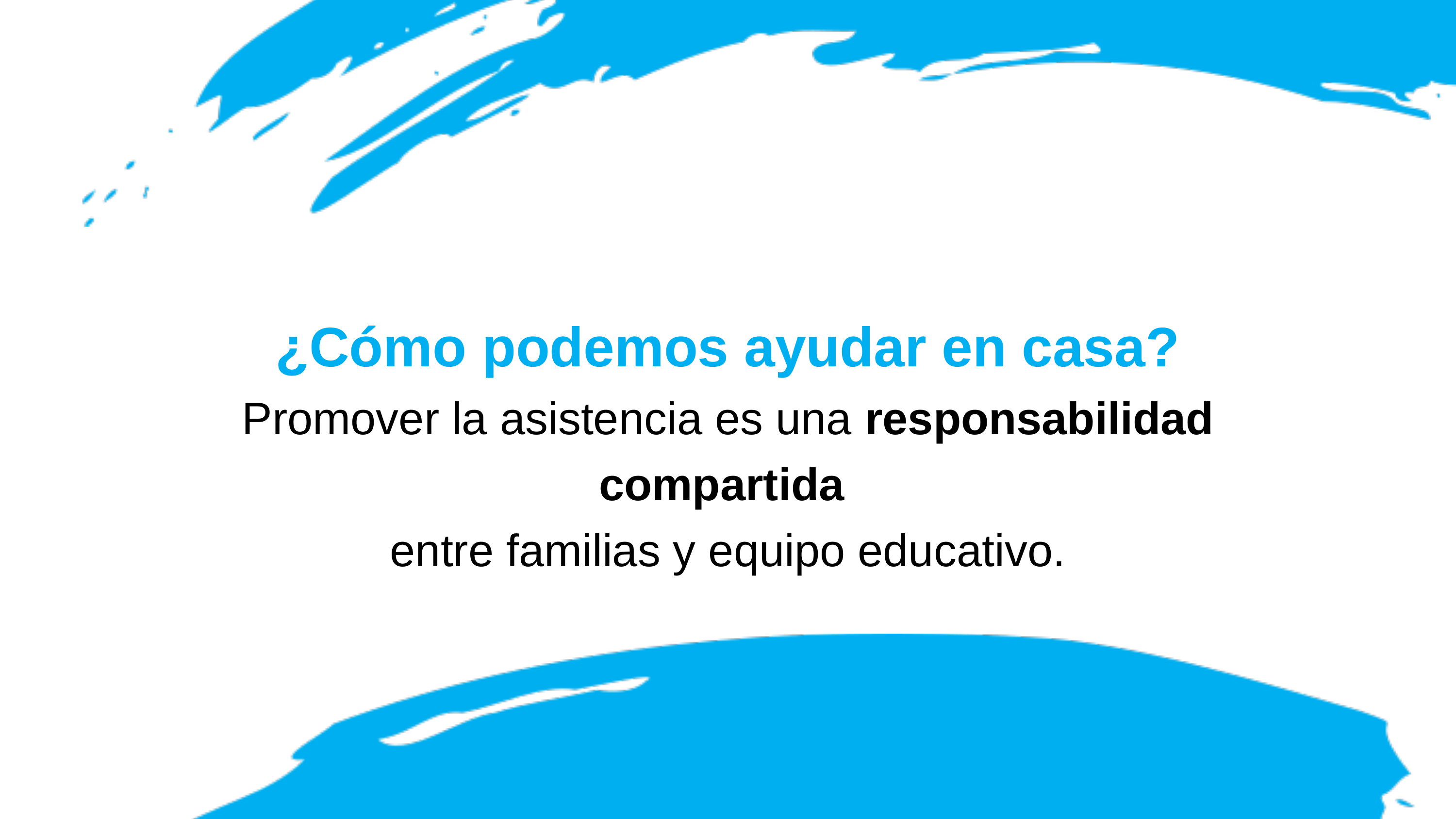

¿Cómo podemos ayudar en casa?
Promover la asistencia es una responsabilidad compartida
entre familias y equipo educativo.